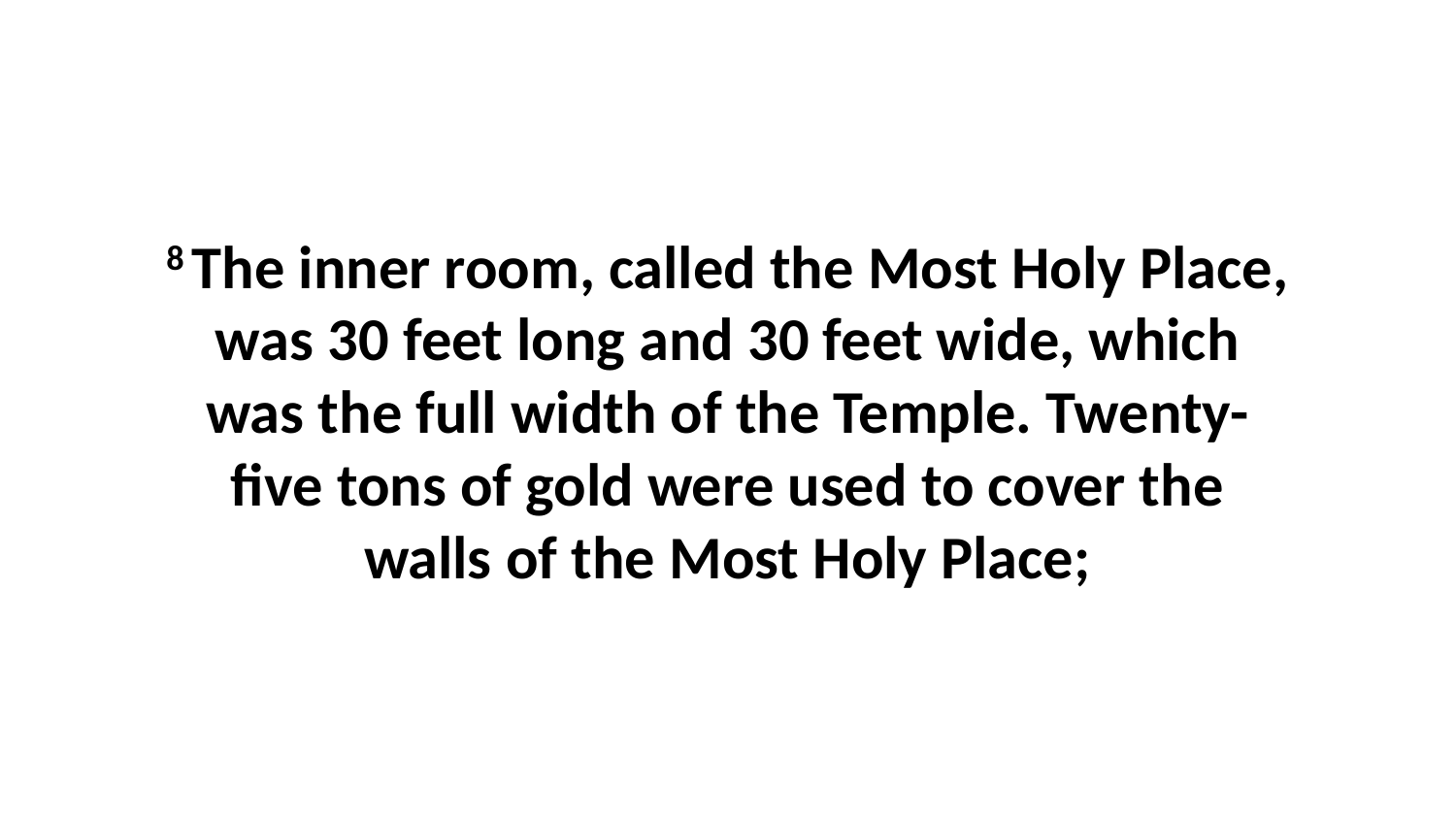

8 The inner room, called the Most Holy Place, was 30 feet long and 30 feet wide, which was the full width of the Temple. Twenty-five tons of gold were used to cover the walls of the Most Holy Place;